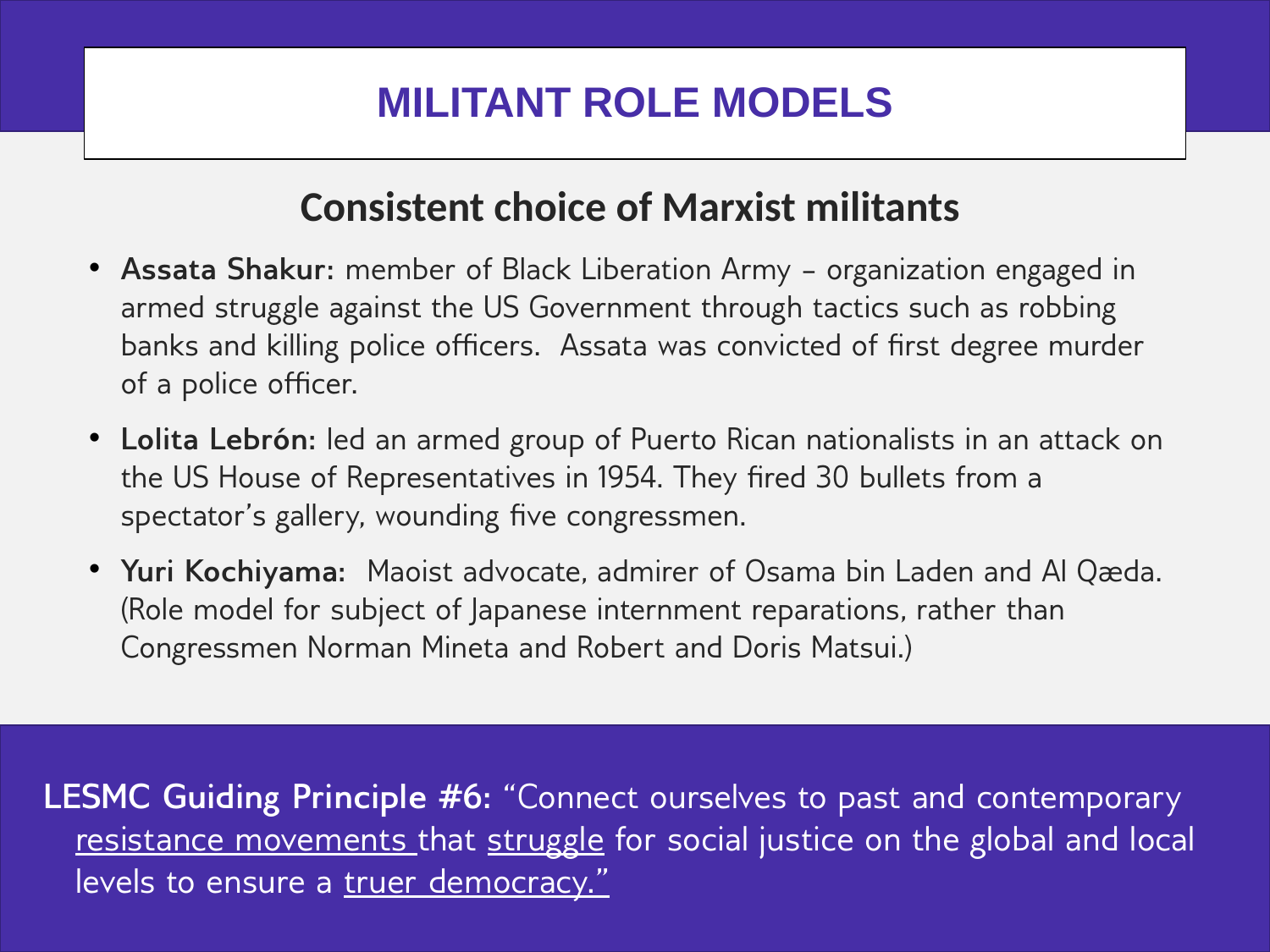

# MILITANT ROLE MODELS
Consistent choice of Marxist militants
Assata Shakur: member of Black Liberation Army – organization engaged in armed struggle against the US Government through tactics such as robbing banks and killing police officers.  Assata was convicted of first degree murder of a police officer.
Lolita Lebrón: led an armed group of Puerto Rican nationalists in an attack on the US House of Representatives in 1954. They fired 30 bullets from a spectator’s gallery, wounding five congressmen.
Yuri Kochiyama:  Maoist advocate, admirer of Osama bin Laden and Al Qaeda.  (Role model for subject of Japanese internment reparations, rather than Congressmen Norman Mineta and Robert and Doris Matsui.)

LESMC Guiding Principle #6: “Connect ourselves to past and contemporary resistance movements that struggle for social justice on the global and local levels to ensure a truer democracy.”